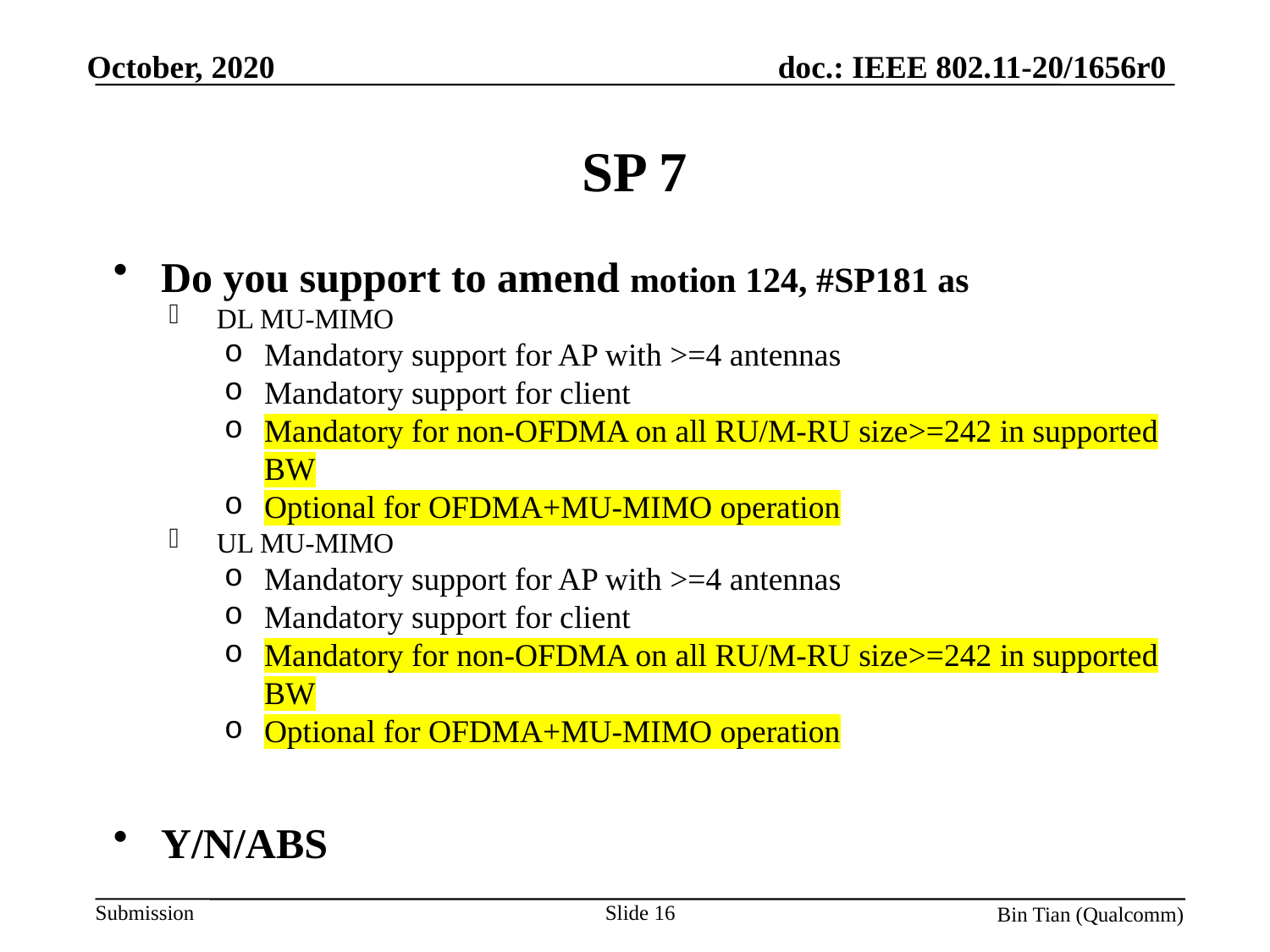

# SP 7
Do you support to amend motion 124, #SP181 as
DL MU-MIMO
Mandatory support for AP with >=4 antennas
Mandatory support for client
Mandatory for non-OFDMA on all RU/M-RU size>=242 in supported BW
Optional for OFDMA+MU-MIMO operation
UL MU-MIMO
Mandatory support for AP with >=4 antennas
Mandatory support for client
Mandatory for non-OFDMA on all RU/M-RU size>=242 in supported BW
Optional for OFDMA+MU-MIMO operation

Y/N/ABS
Slide 16